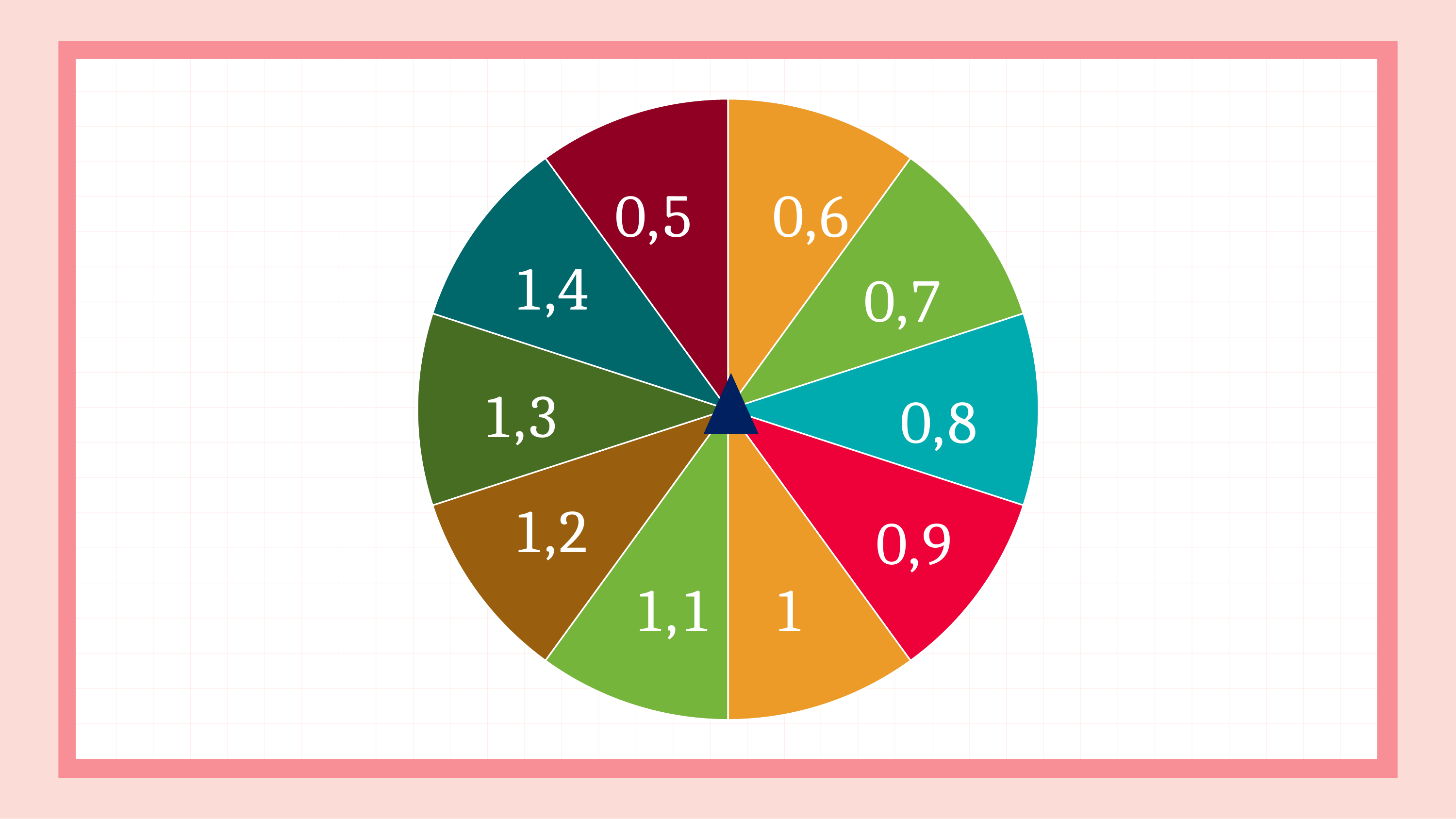

### Chart

| Category | Sales |
|---|---|
| s | 1.0 |
| t | 1.0 |
| g | 1.0 |
| n | 1.0 |
| t | 1.0 |
| f | 1.0 |
| r | 1.0 |
| l | 1.0 |
| e | 1.0 |
| g | 1.0 |
0,5
0,6
1,4
0,7
1,3
0,8
1,2
0,9
1,1
1